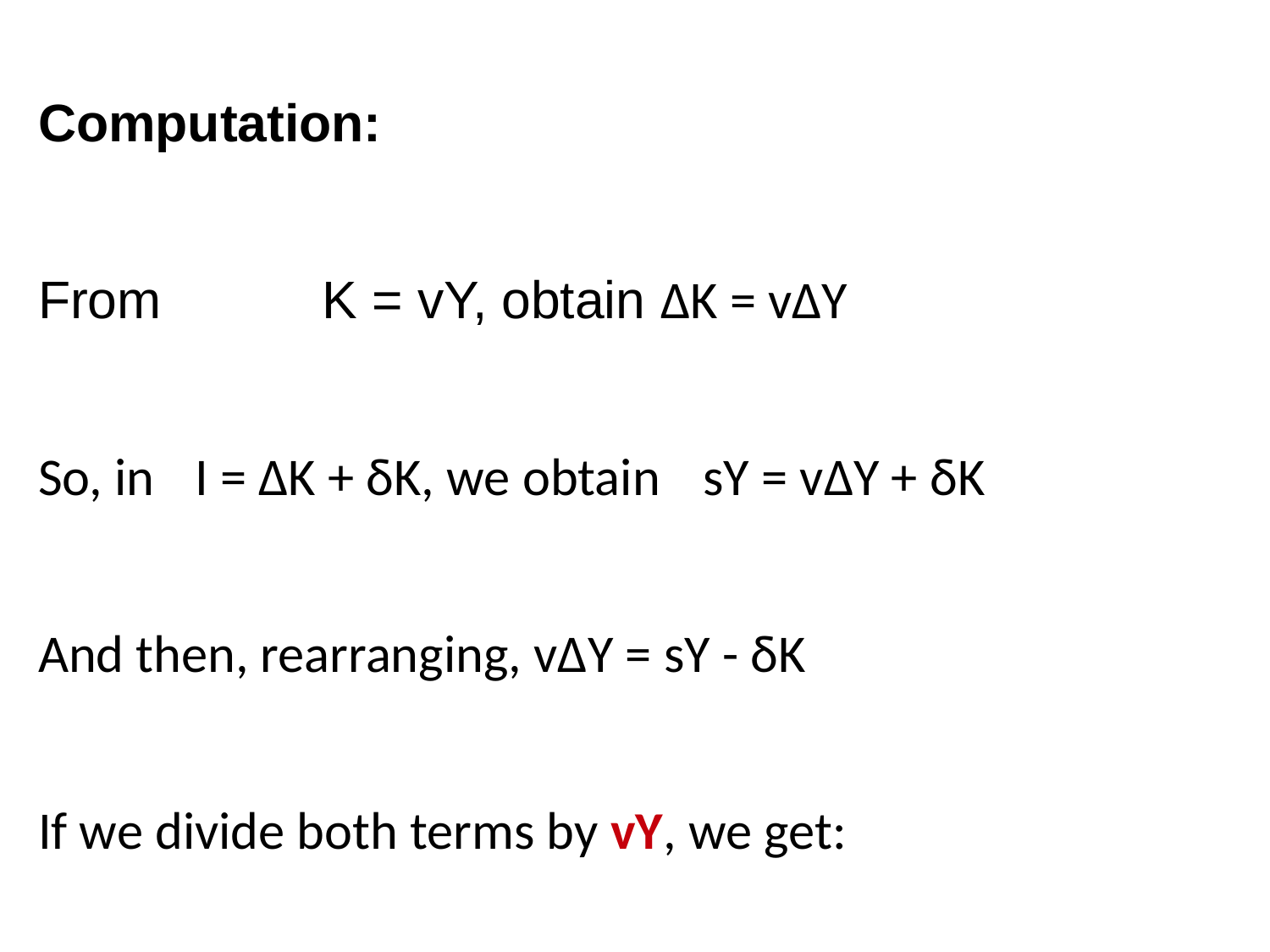

Computation:

From 		K = vY, obtain ΔK = vΔY

So, in 	I = ΔK + δK, we obtain 	sY = vΔY + δK

And then, rearranging, vΔY = sY - δK

If we divide both terms by vY, we get:

	ΔY/Y = sY/vY – δK/vY

Which is		ΔY/Y = s/v – δ   (since δK/vY = δK/K = δ)